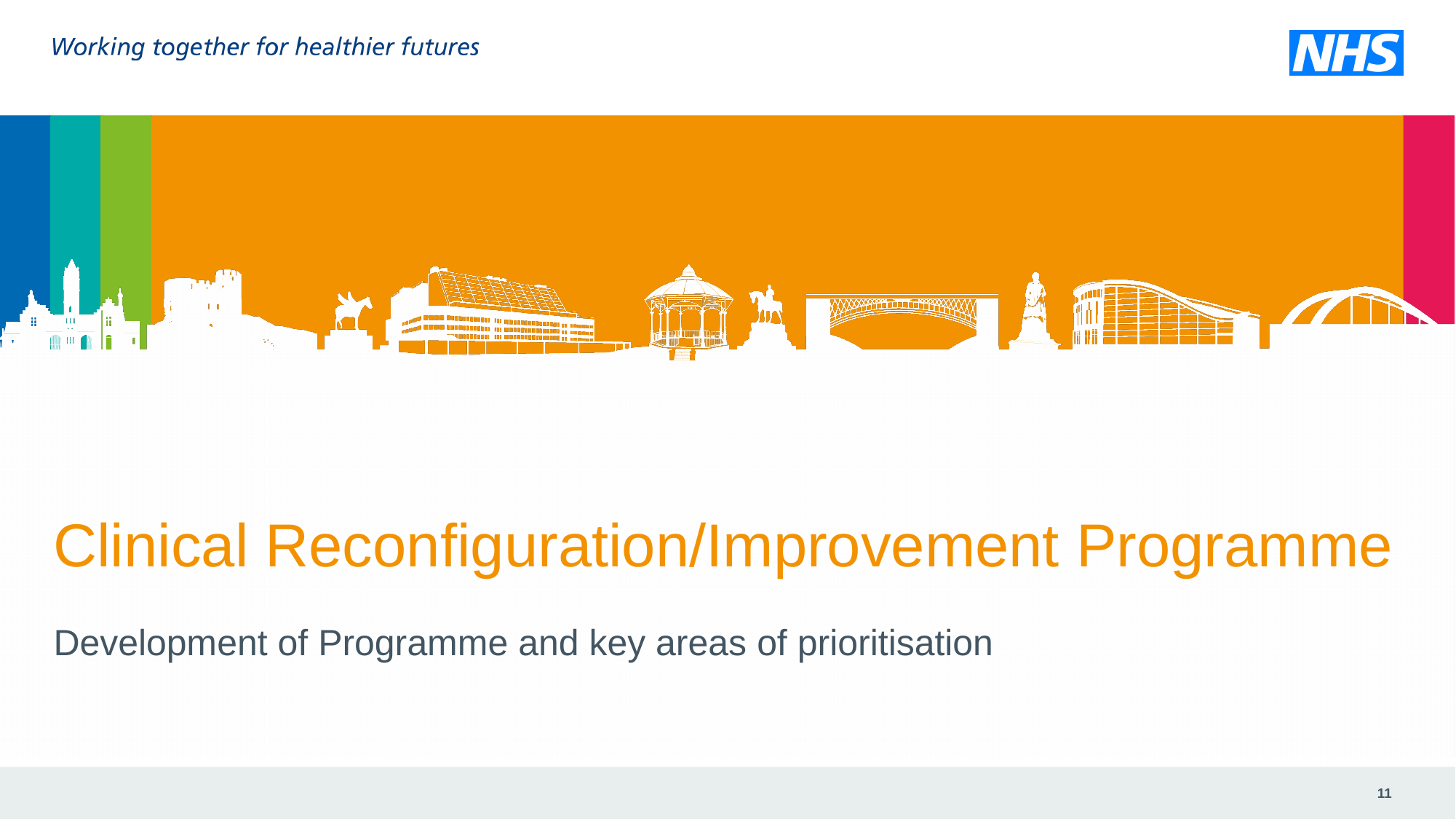

# Clinical Reconfiguration/Improvement Programme
Development of Programme and key areas of prioritisation
11